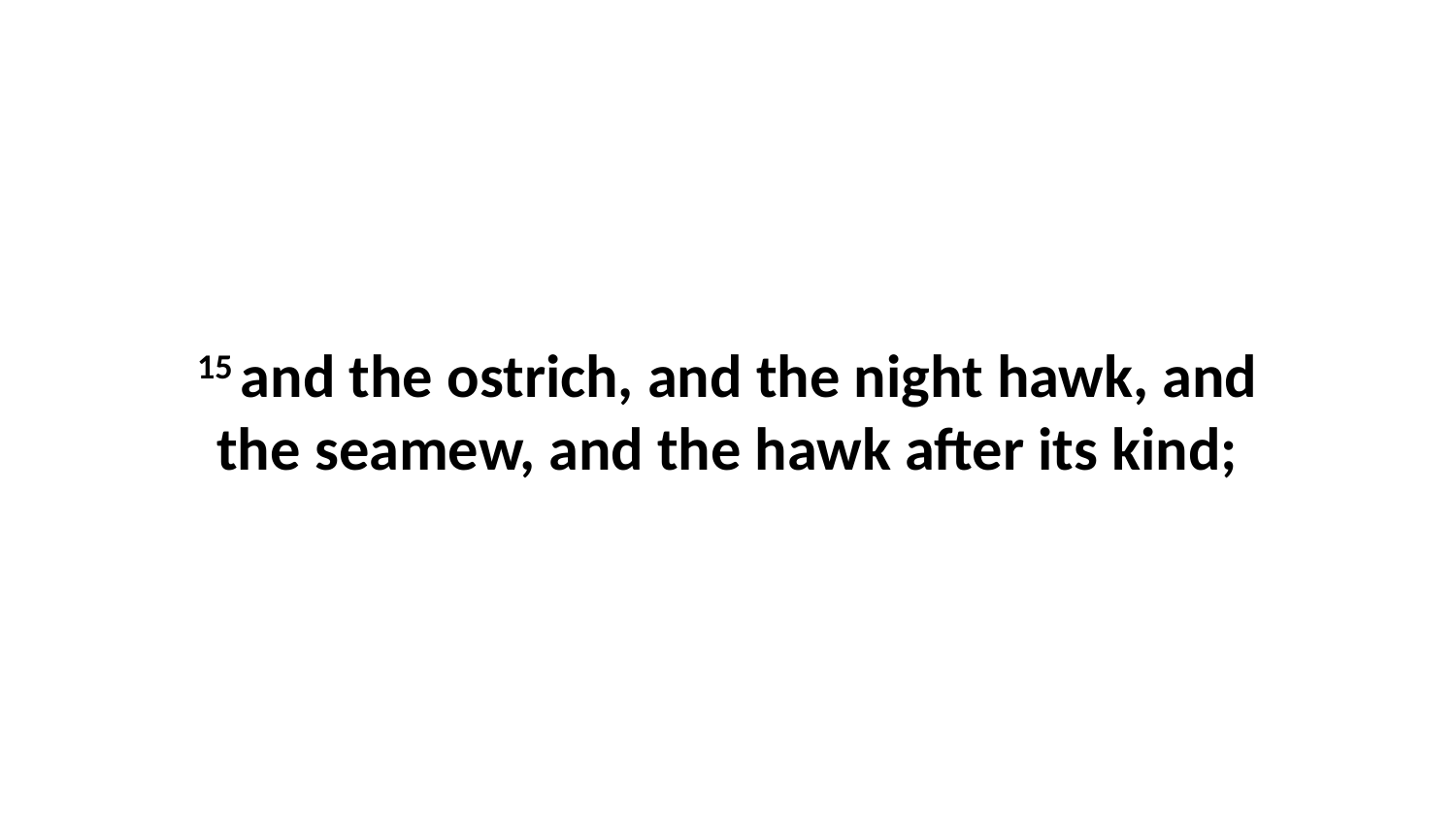

15 and the ostrich, and the night hawk, and the seamew, and the hawk after its kind;